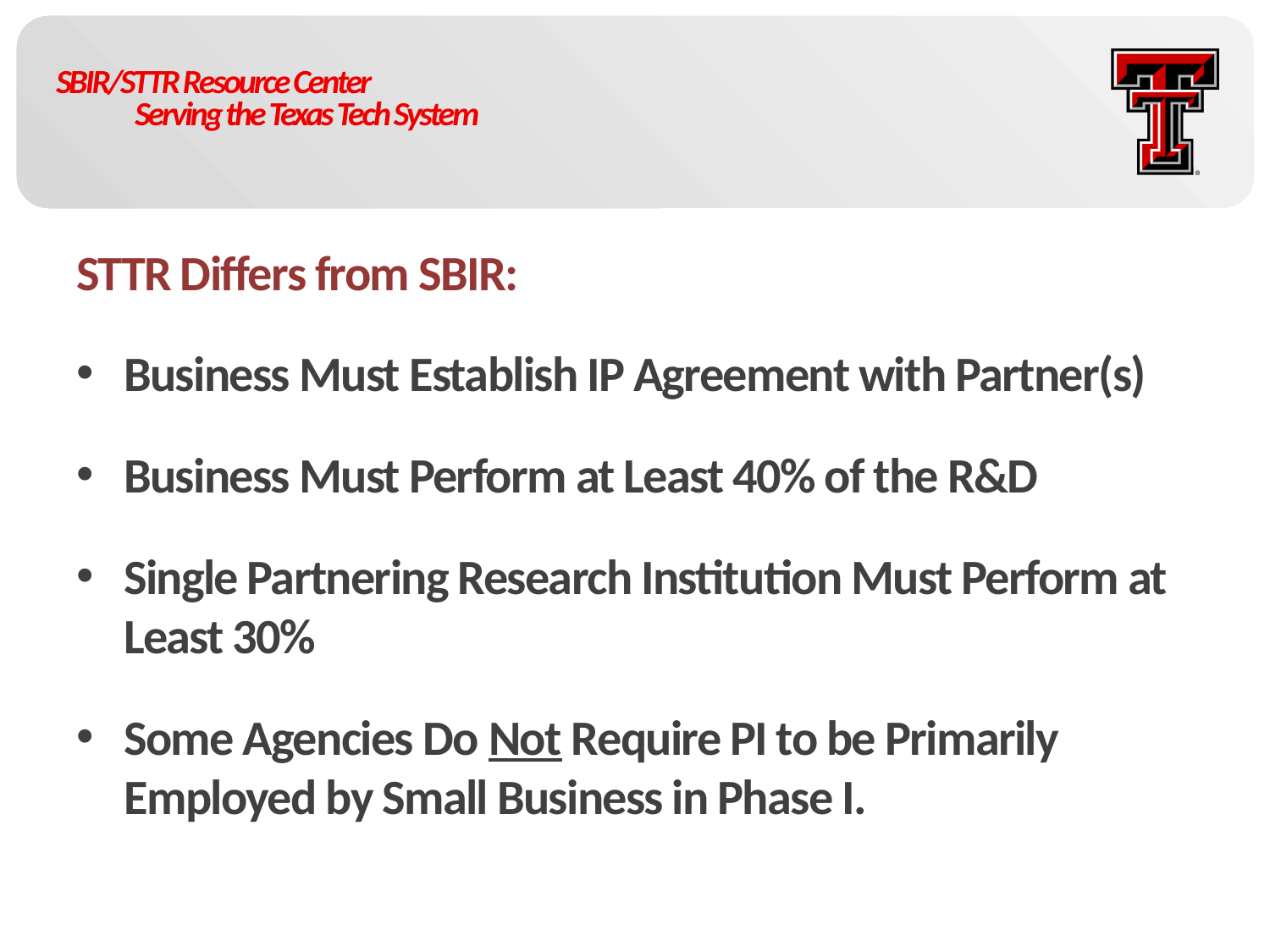

# SBIR/STTR Resource Center Serving the Texas Tech System
STTR Differs from SBIR:
Business Must Establish IP Agreement with Partner(s)
Business Must Perform at Least 40% of the R&D
Single Partnering Research Institution Must Perform at Least 30%
Some Agencies Do Not Require PI to be Primarily Employed by Small Business in Phase I.